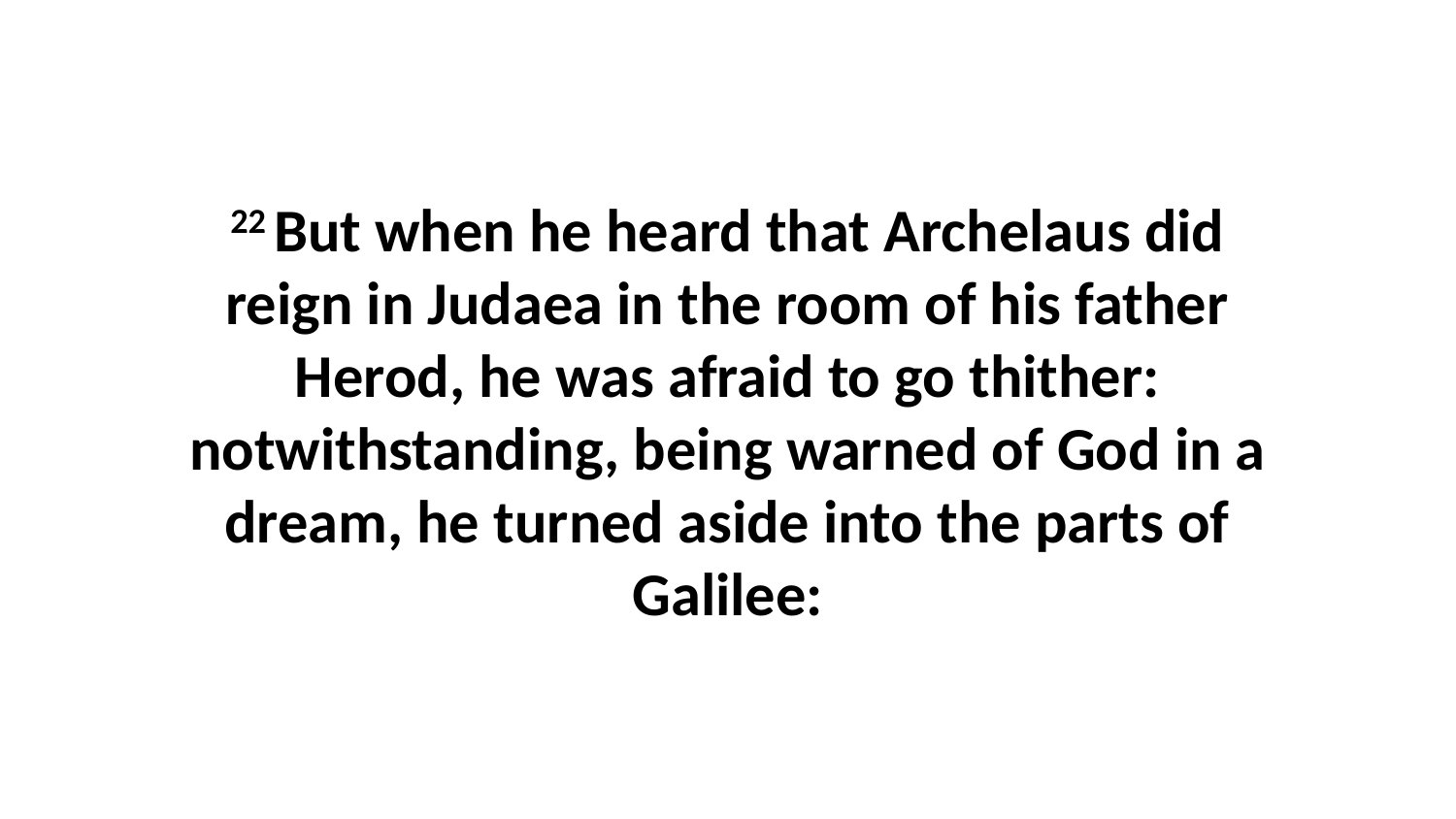

22 But when he heard that Archelaus did reign in Judaea in the room of his father Herod, he was afraid to go thither: notwithstanding, being warned of God in a dream, he turned aside into the parts of Galilee: